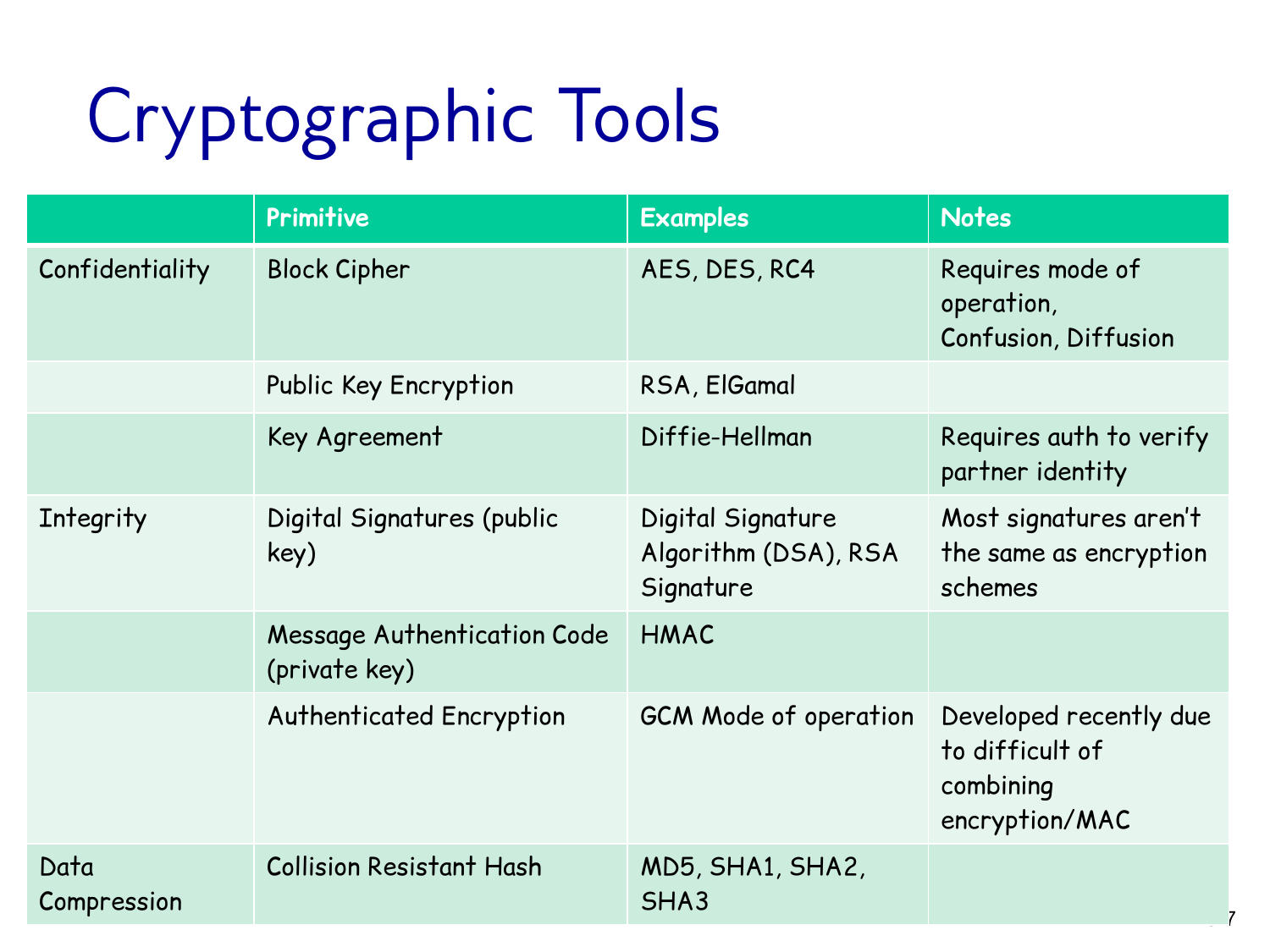

# Cryptographic Tools
|  | Primitive | Examples | Notes |
| --- | --- | --- | --- |
| Confidentiality | Block Cipher | AES, DES, RC4 | Requires mode of operation, Confusion, Diffusion |
|  | Public Key Encryption | RSA, ElGamal |  |
|  | Key Agreement | Diffie-Hellman | Requires auth to verify partner identity |
| Integrity | Digital Signatures (public key) | Digital Signature Algorithm (DSA), RSA Signature | Most signatures aren’t the same as encryption schemes |
|  | Message Authentication Code (private key) | HMAC |  |
|  | Authenticated Encryption | GCM Mode of operation | Developed recently due to difficult of combining encryption/MAC |
| Data Compression | Collision Resistant Hash | MD5, SHA1, SHA2, SHA3 |  |